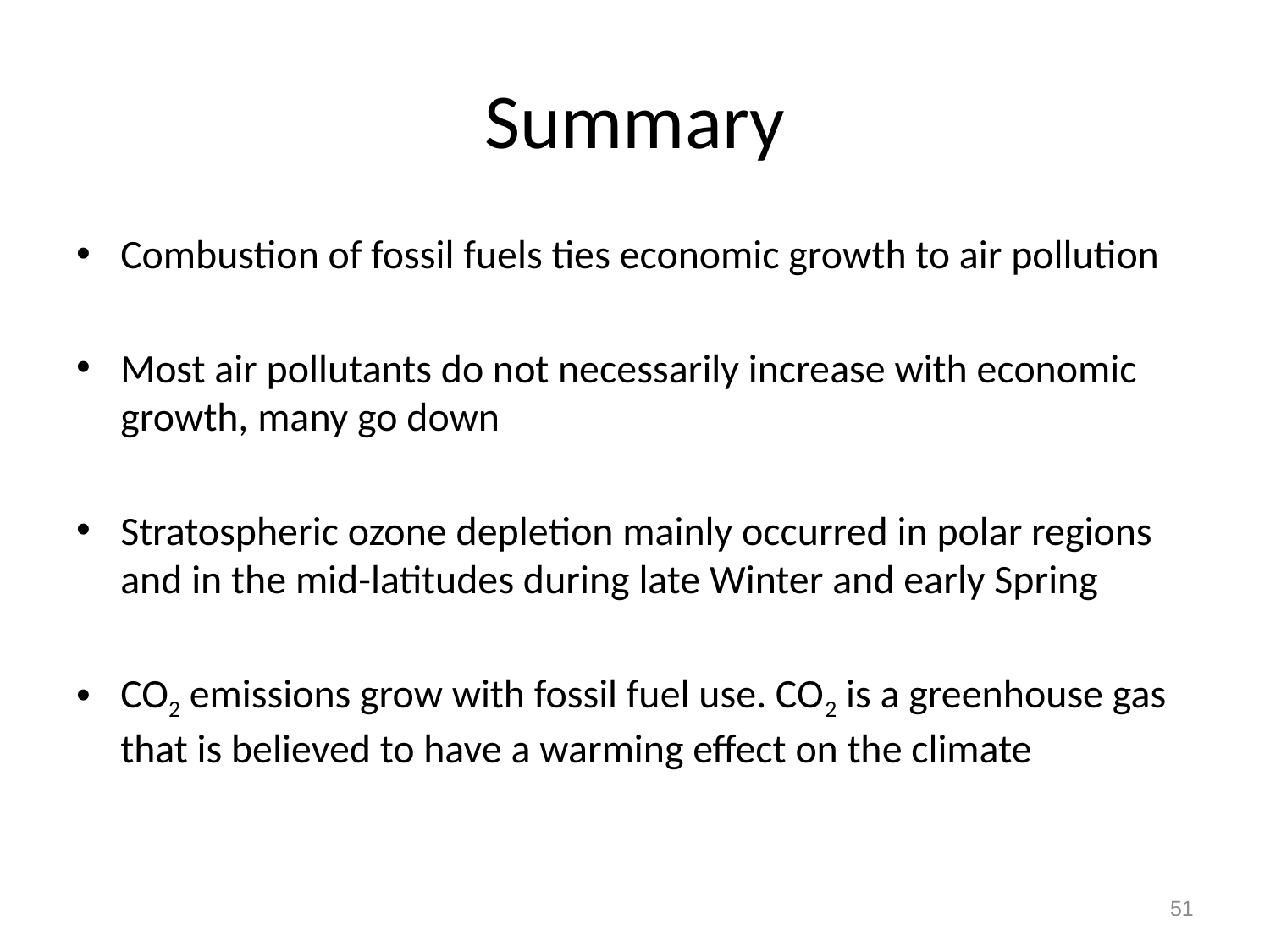

# Summary
Combustion of fossil fuels ties economic growth to air pollution

Most air pollutants do not necessarily increase with economic growth, many go down

Stratospheric ozone depletion mainly occurred in polar regions and in the mid-latitudes during late Winter and early Spring

CO2 emissions grow with fossil fuel use. CO2 is a greenhouse gas that is believed to have a warming effect on the climate

51